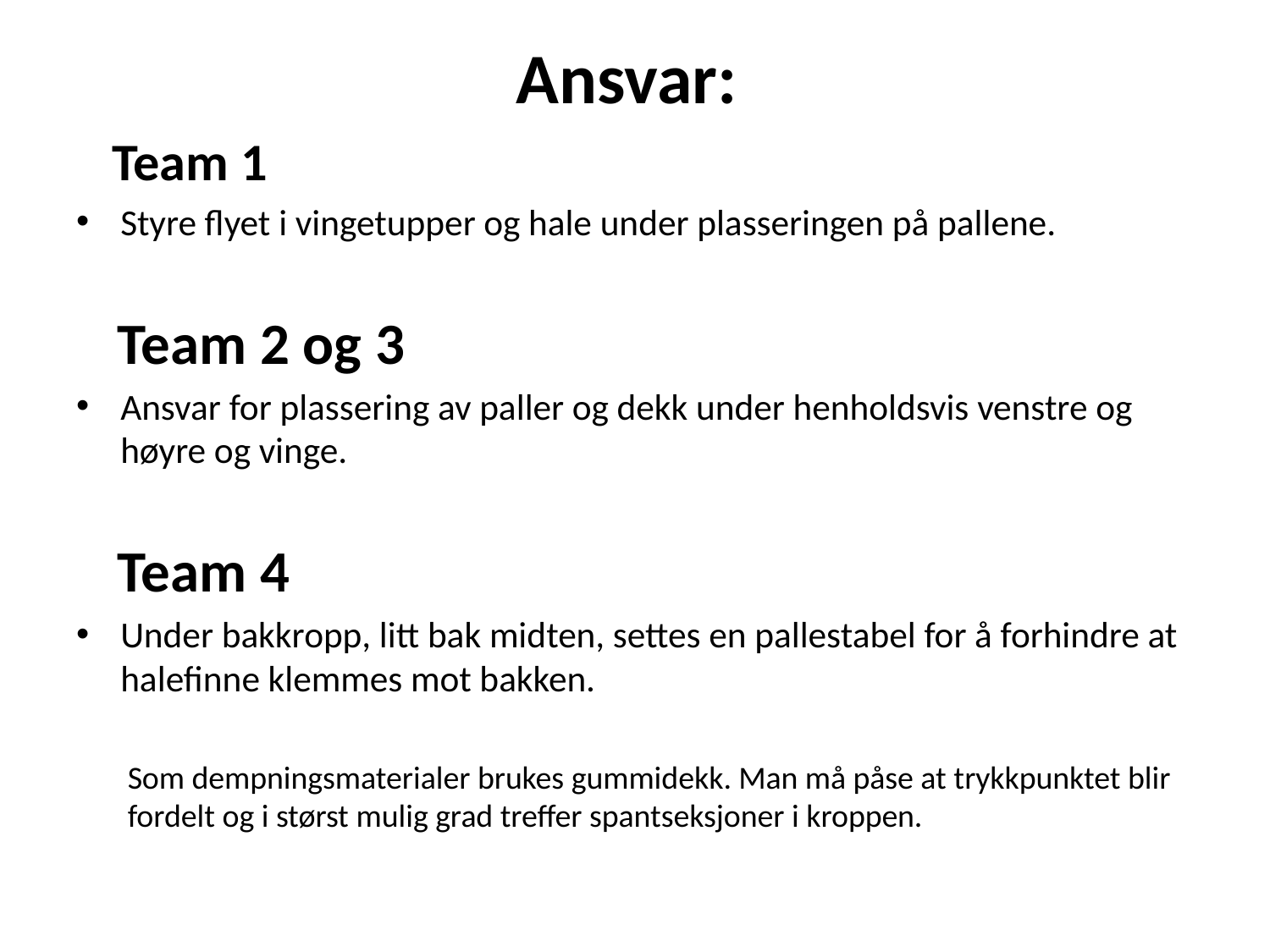

Ansvar:
   Team 1
Styre flyet i vingetupper og hale under plasseringen på pallene.

     Team 2 og 3
Ansvar for plassering av paller og dekk under henholdsvis venstre og høyre og vinge.

     Team 4
Under bakkropp, litt bak midten, settes en pallestabel for å forhindre at halefinne klemmes mot bakken.

Som dempningsmaterialer brukes gummidekk. Man må påse at trykkpunktet blir fordelt og i størst mulig grad treffer spantseksjoner i kroppen.